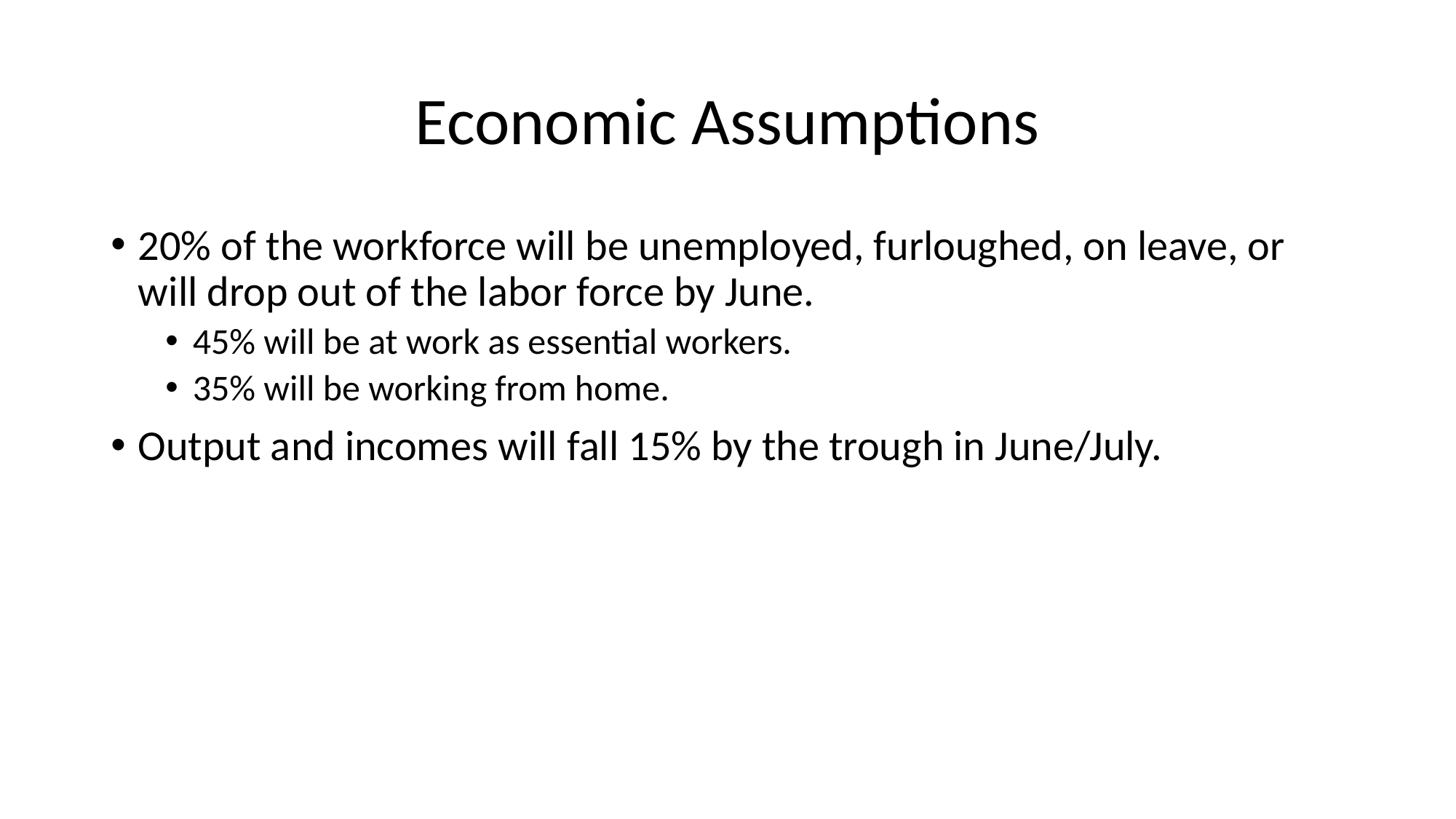

# Economic Assumptions
20% of the workforce will be unemployed, furloughed, on leave, or will drop out of the labor force by June.
45% will be at work as essential workers.
35% will be working from home.
Output and incomes will fall 15% by the trough in June/July.